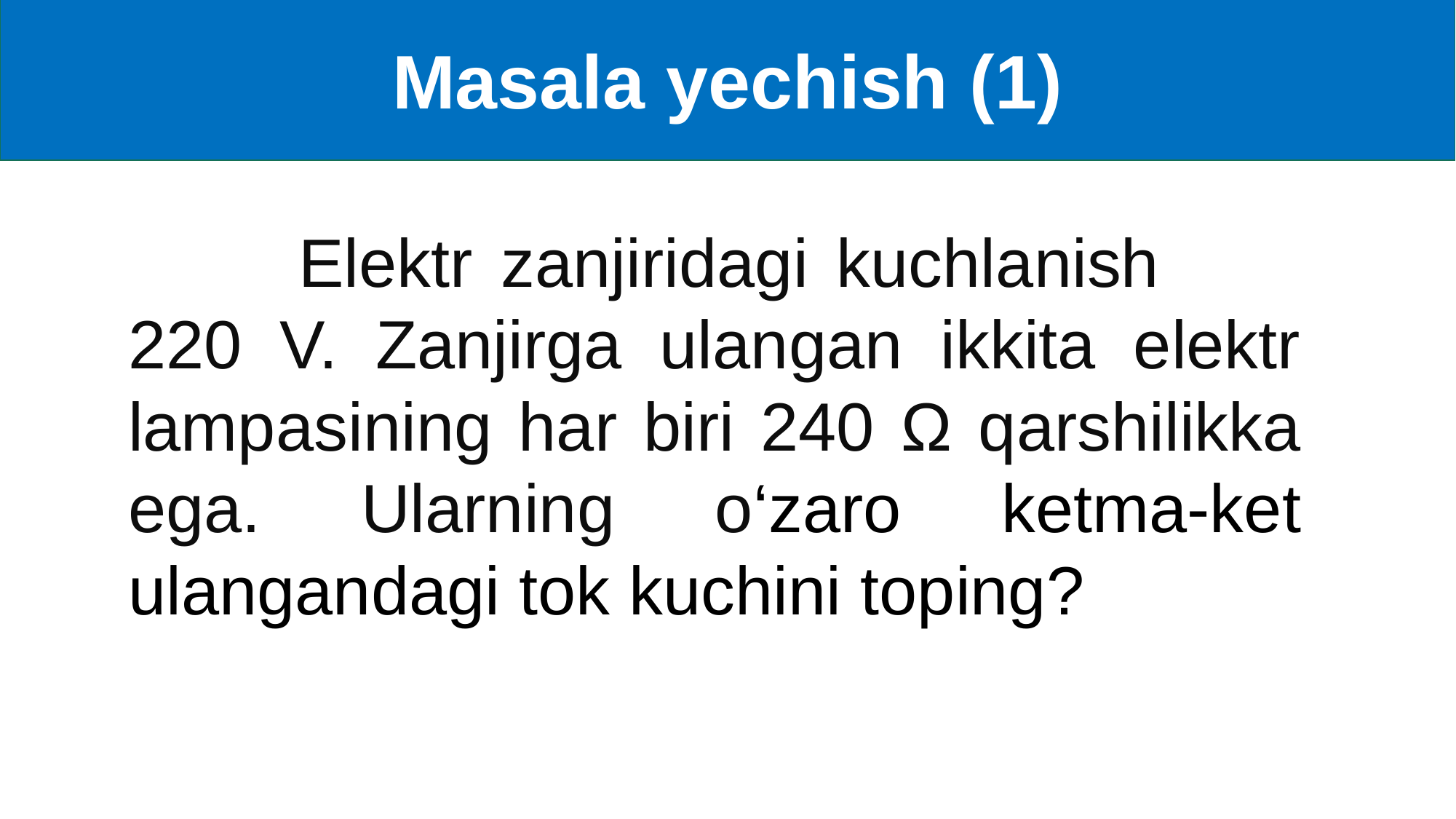

Masala yechish (1)
      Elektr zanjiridagi kuchlanish      220 V. Zanjirga ulangan ikkita elektr lampasining har biri 240 Ω qarshilikka ega. Ularning o‘zaro ketma-ket ulangandagi tok kuchini toping?